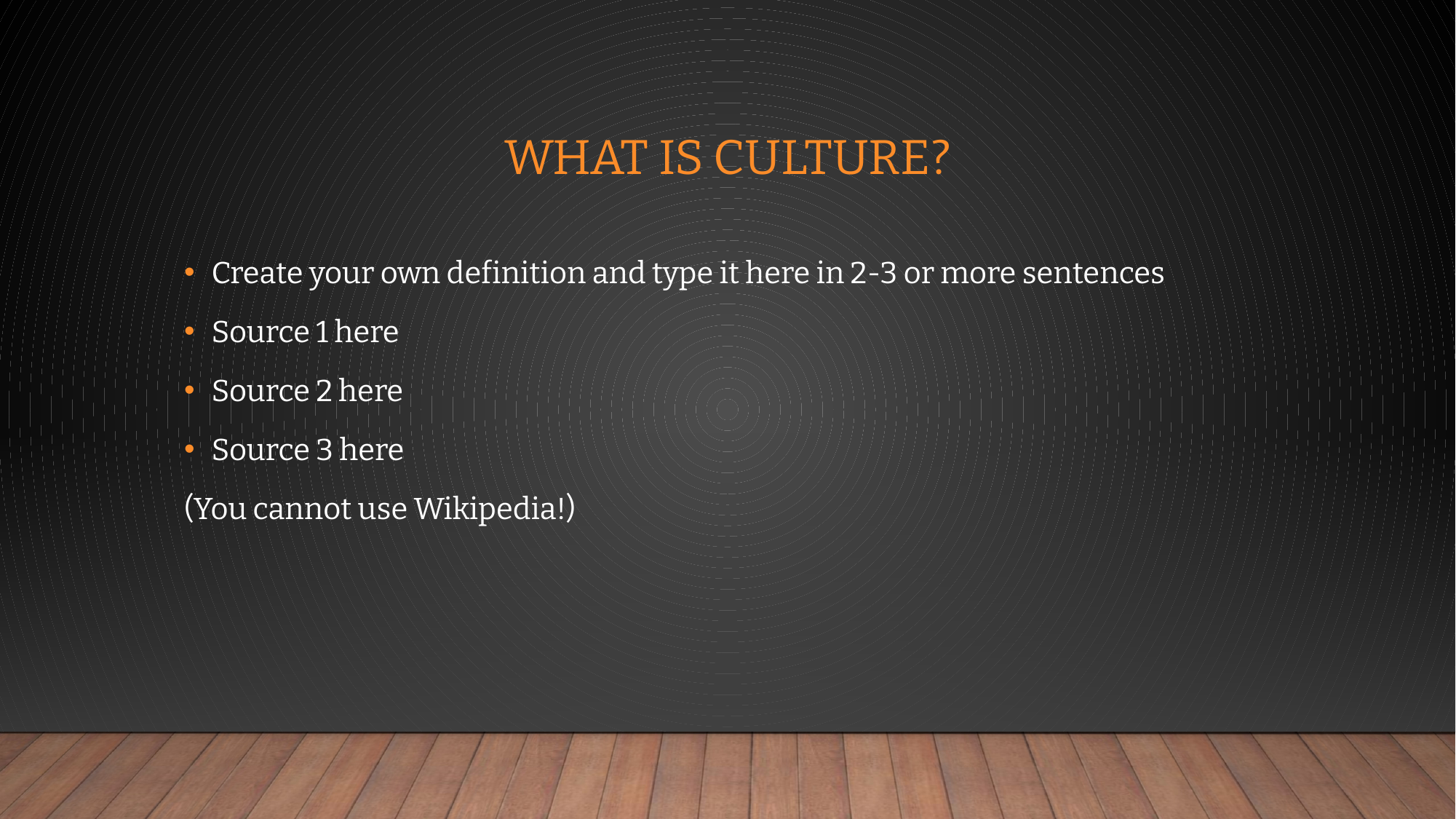

# What is Culture?
Create your own definition and type it here in 2-3 or more sentences
Source 1 here
Source 2 here
Source 3 here
(You cannot use Wikipedia!)